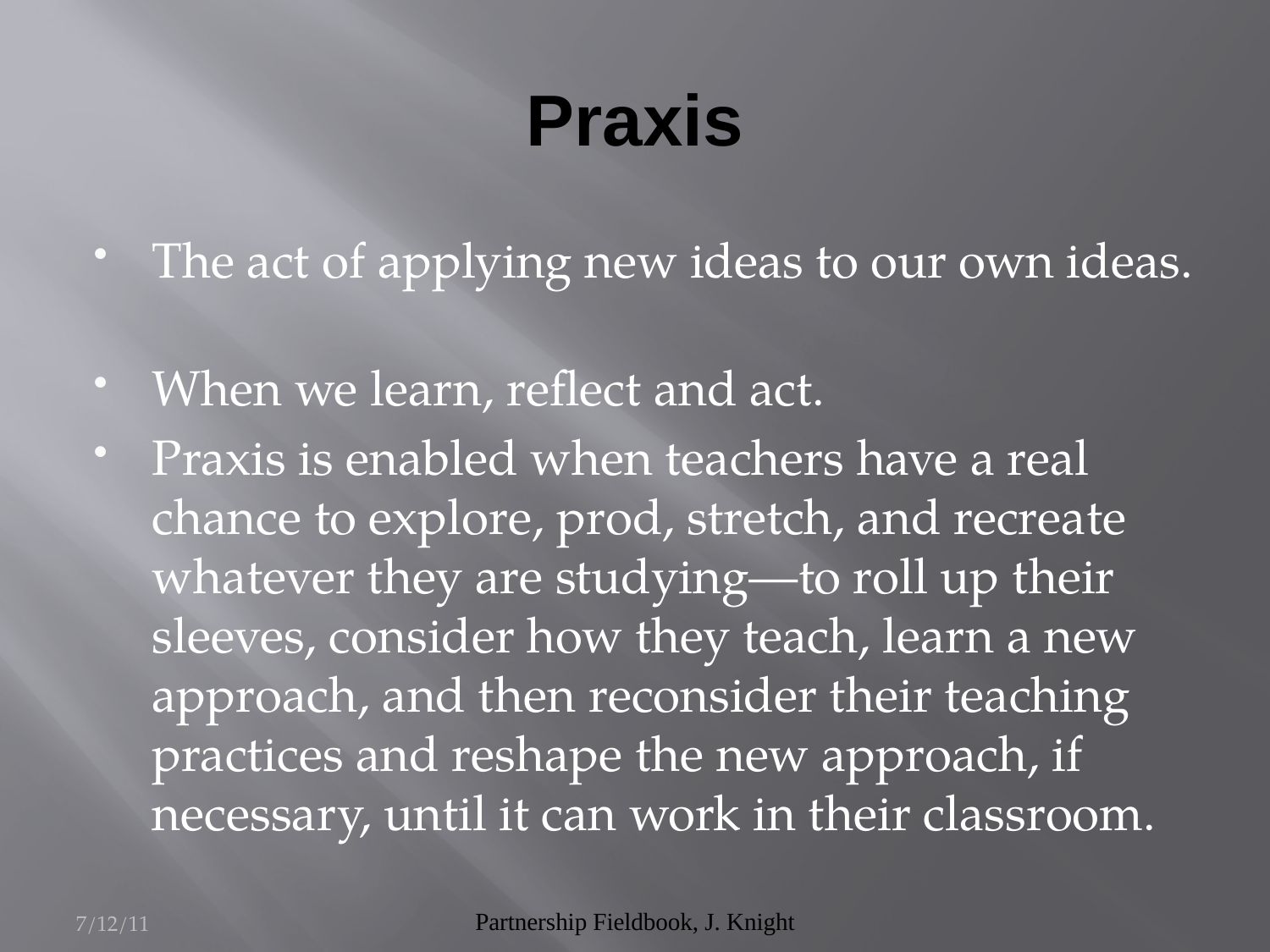

# Praxis
The act of applying new ideas to our own ideas.
When we learn, reflect and act.
Praxis is enabled when teachers have a real chance to explore, prod, stretch, and recreate whatever they are studying—to roll up their sleeves, consider how they teach, learn a new approach, and then reconsider their teaching practices and reshape the new approach, if necessary, until it can work in their classroom.
7/12/11
Partnership Fieldbook, J. Knight